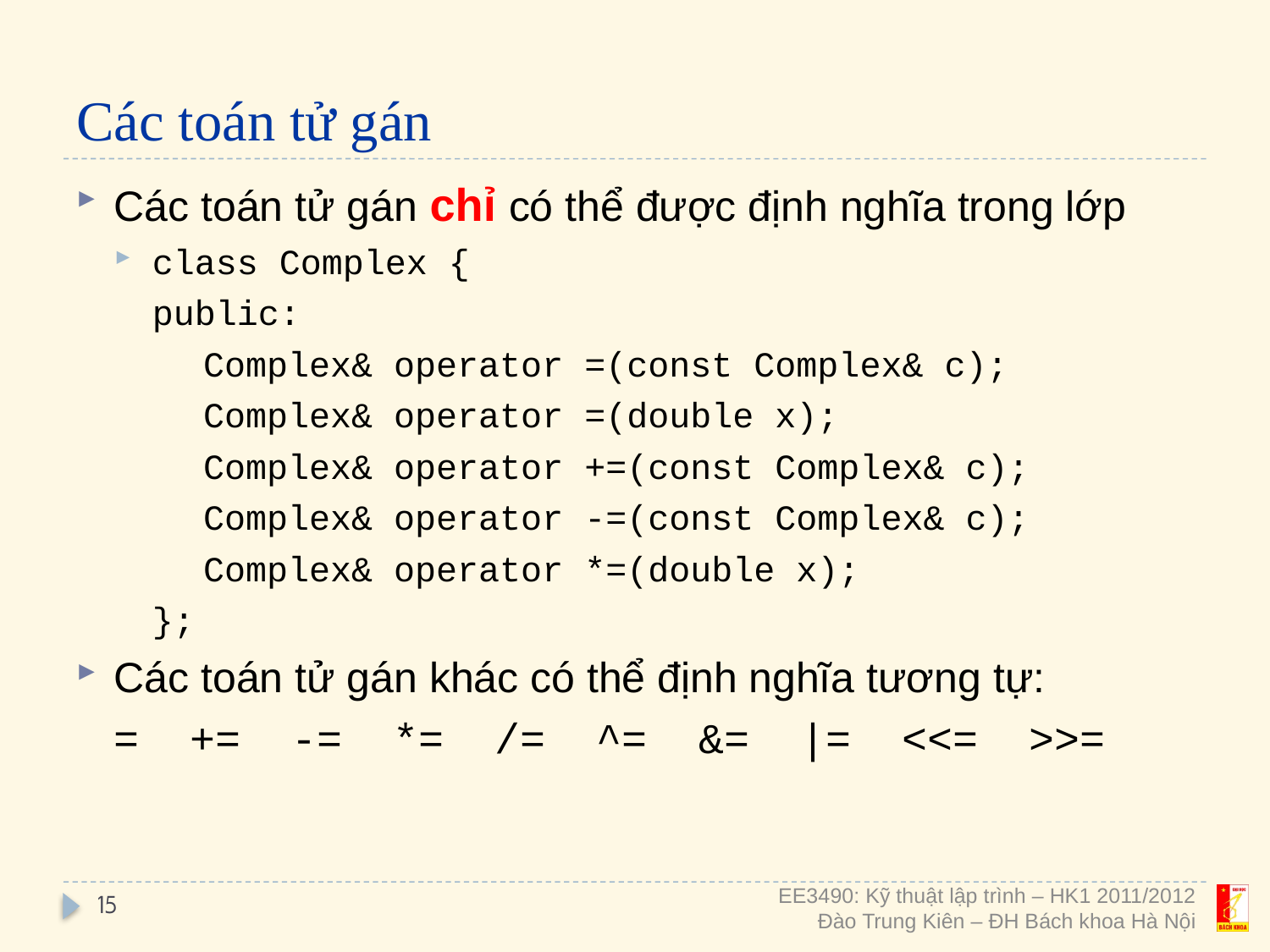

# Các toán tử gán
Các toán tử gán chỉ có thể được định nghĩa trong lớp
class Complex {
	public:
Complex& operator =(const Complex& c);
Complex& operator =(double x);
Complex& operator +=(const Complex& c);
Complex& operator -=(const Complex& c);
Complex& operator *=(double x);
	};
Các toán tử gán khác có thể định nghĩa tương tự:
	=  +=  -=  *=  /=  ^=  &=  |=  <<=  >>=
15
EE3490: Kỹ thuật lập trình – HK1 2011/2012
Đào Trung Kiên – ĐH Bách khoa Hà Nội